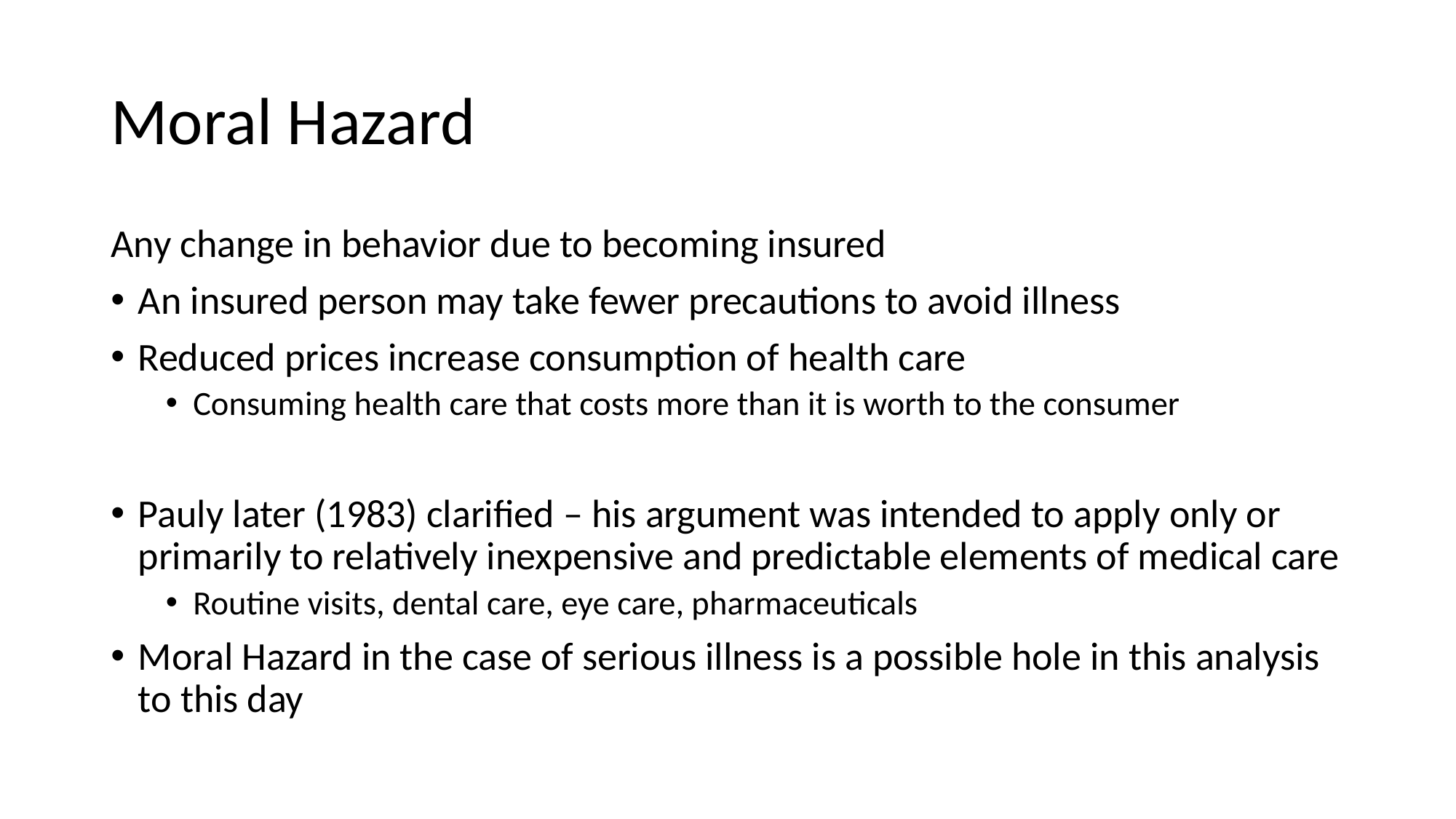

# Moral Hazard
Any change in behavior due to becoming insured
An insured person may take fewer precautions to avoid illness
Reduced prices increase consumption of health care
Consuming health care that costs more than it is worth to the consumer

Pauly later (1983) clarified – his argument was intended to apply only or primarily to relatively inexpensive and predictable elements of medical care
Routine visits, dental care, eye care, pharmaceuticals
Moral Hazard in the case of serious illness is a possible hole in this analysis to this day